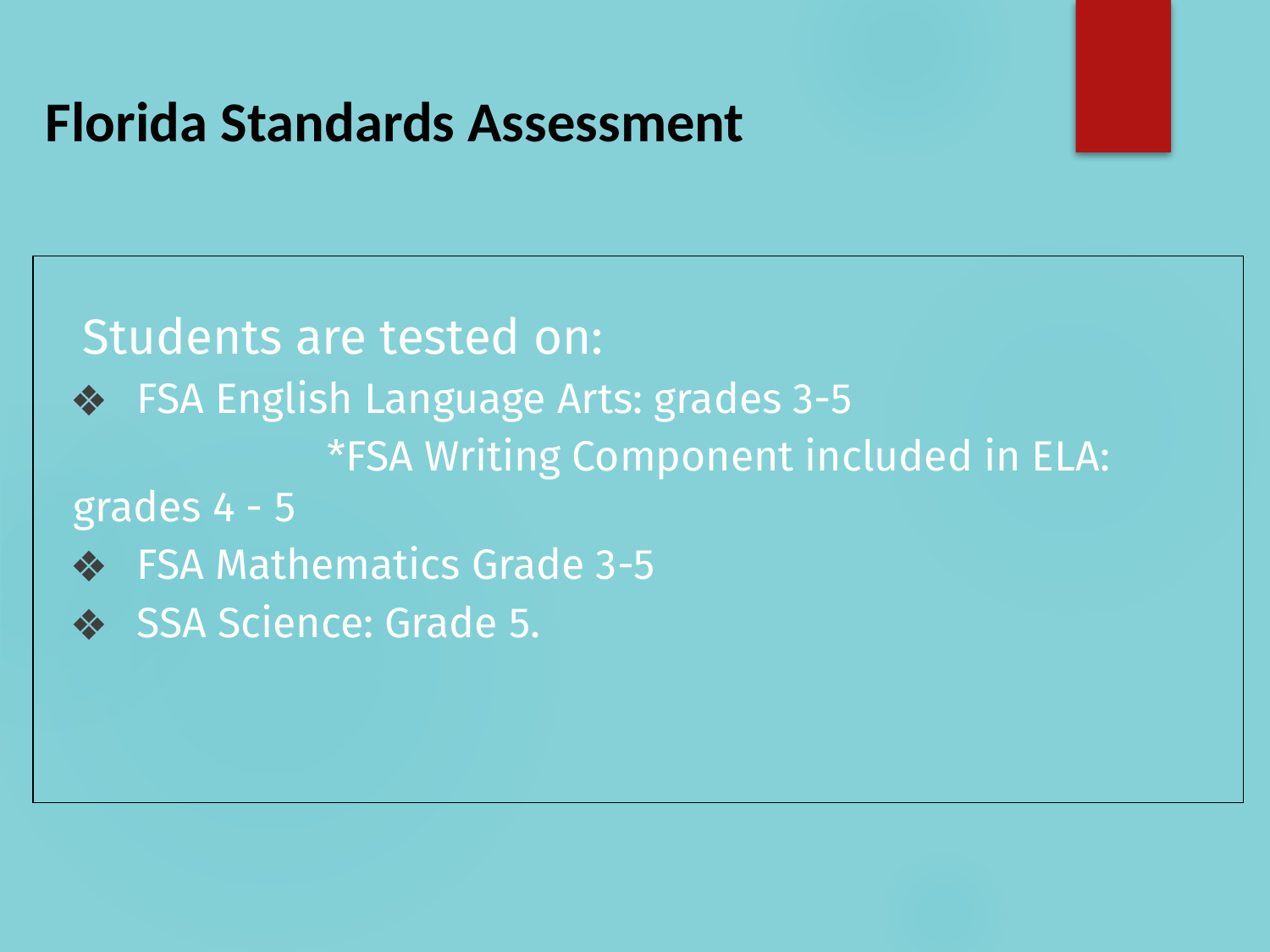

# Florida Standards Assessment

    Students are tested on:
FSA English Language Arts: grades 3-5
		*FSA Writing Component included in ELA: grades 4 - 5
FSA Mathematics Grade 3-5
SSA Science: Grade 5.